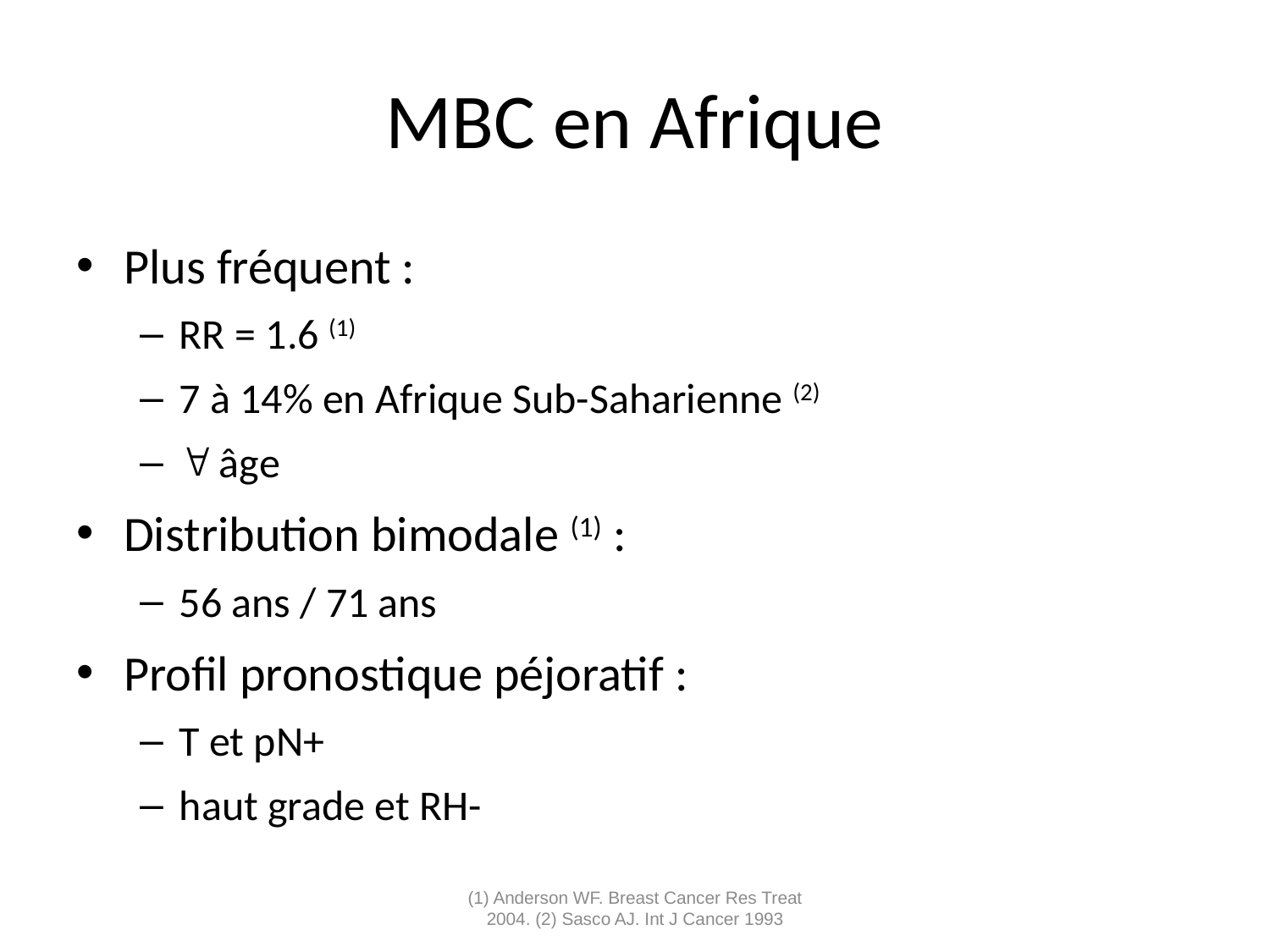

# MBC en Afrique
Plus fréquent :
RR = 1.6 (1)
7 à 14% en Afrique Sub-Saharienne (2)
∀ âge
Distribution bimodale (1) :
56 ans / 71 ans
Profil pronostique péjoratif :
T et pN+
haut grade et RH-
(1) Anderson WF. Breast Cancer Res Treat 2004. (2) Sasco AJ. Int J Cancer 1993